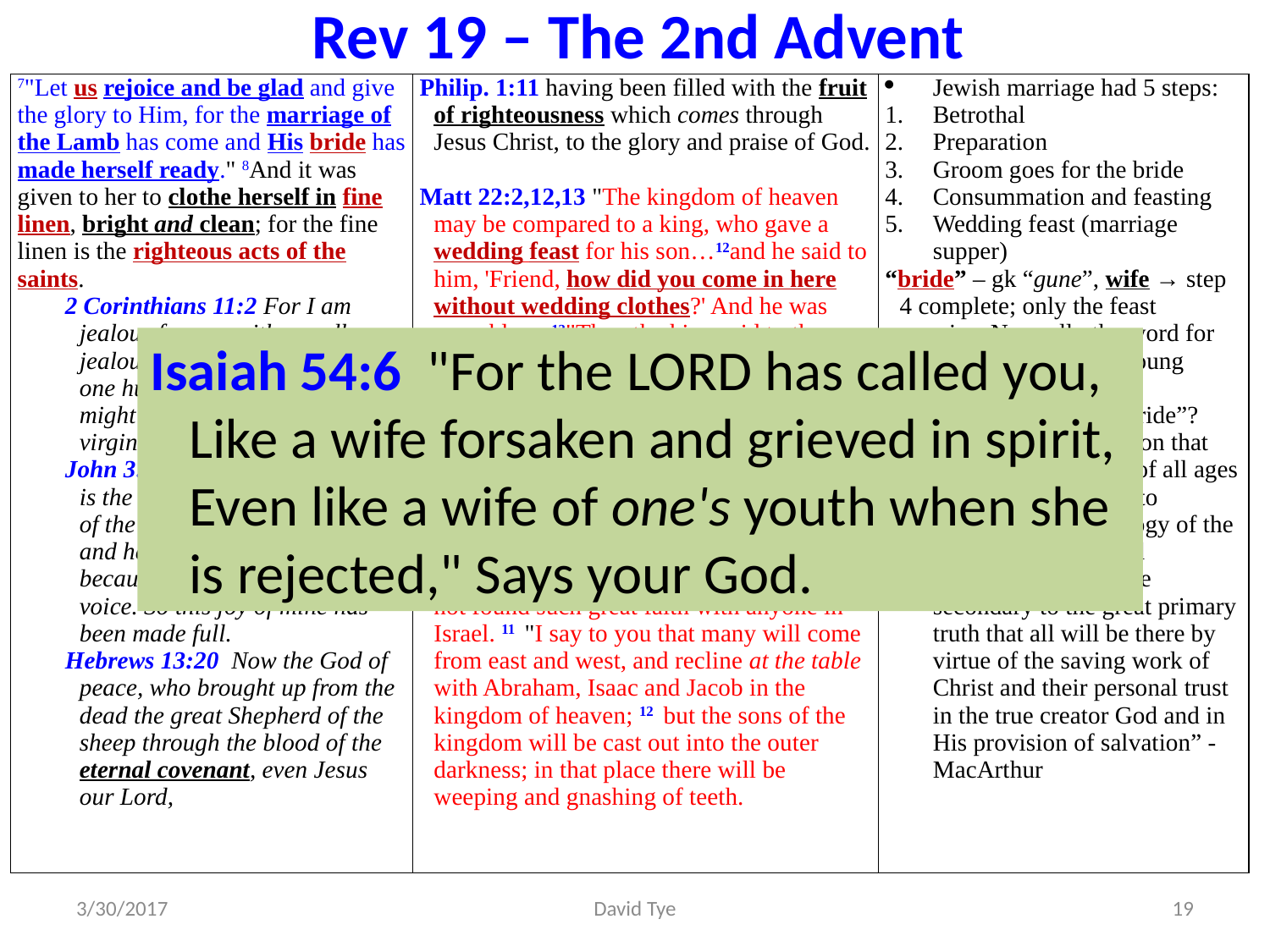

Rev 19 – The 2nd Advent
| 7"Let us rejoice and be glad and give the glory to Him, for the marriage of the Lamb has come and His bride has made herself ready." 8And it was given to her to clothe herself in fine linen, bright and clean; for the fine linen is the righteous acts of the saints. 2 Corinthians 11:2 For I am jealous for you with a godly jealousy; for I betrothed you to one husband, so that to Christ I might present you as a pure virgin. John 3:29 "He who has the bride is the bridegroom; but the friend of the bridegroom, who stands and hears him, rejoices greatly because of the bridegroom's voice. So this joy of mine has been made full. Hebrews 13:20  Now the God of peace, who brought up from the dead the great Shepherd of the sheep through the blood of the eternal covenant, even Jesus our Lord, | Philip. 1:11 having been filled with the fruit of righteousness which comes through Jesus Christ, to the glory and praise of God. Matt 22:2,12,13 "The kingdom of heaven may be compared to a king, who gave a wedding feast for his son…12and he said to him, 'Friend, how did you come in here without wedding clothes?' And he was speechless. 13"Then the king said to the servants, 'Bind him hand and foot, and cast him into the outer darkness; … Matt 8:8-12  But the centurion said, "Lord, I am not worthy for You to come under my roof, but just say the word, and my servant will be healed… . 10 Now when Jesus heard this, He marveled and said to those who were following, "Truly I say to you, I have not found such great faith with anyone in Israel. 11  "I say to you that many will come from east and west, and recline at the table with Abraham, Isaac and Jacob in the kingdom of heaven; 12  but the sons of the kingdom will be cast out into the outer darkness; in that place there will be weeping and gnashing of teeth. | Jewish marriage had 5 steps: Betrothal Preparation Groom goes for the bride Consummation and feasting Wedding feast (marriage supper) “bride” – gk “gune”, wife → step 4 complete; only the feast remains. Normally the word for bride is “numphe” for young woman. Who prepares the “bride”? “The unfounded notion that God treats all saints of all ages exactly alike is hard to displace in the theology of the Church.” – Walvoord “Such distinctions are secondary to the great primary truth that all will be there by virtue of the saving work of Christ and their personal trust in the true creator God and in His provision of salvation” - MacArthur |
| --- | --- | --- |
Isaiah 54:6  "For the LORD has called you, Like a wife forsaken and grieved in spirit, Even like a wife of one's youth when she is rejected," Says your God.
3/30/2017
David Tye
19